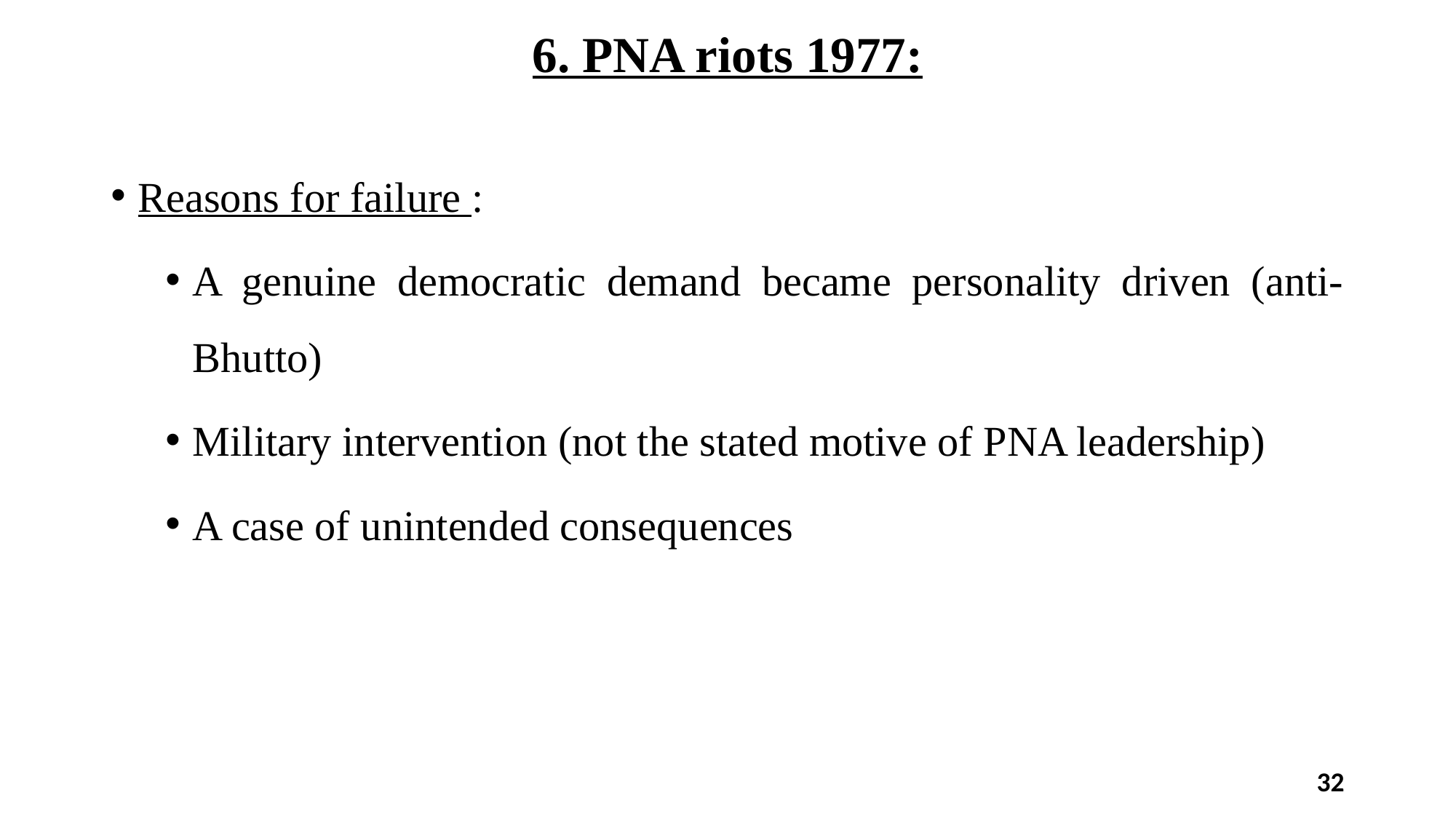

# 6. PNA riots 1977:
Reasons for failure :
A genuine democratic demand became personality driven (anti-Bhutto)
Military intervention (not the stated motive of PNA leadership)
A case of unintended consequences

32